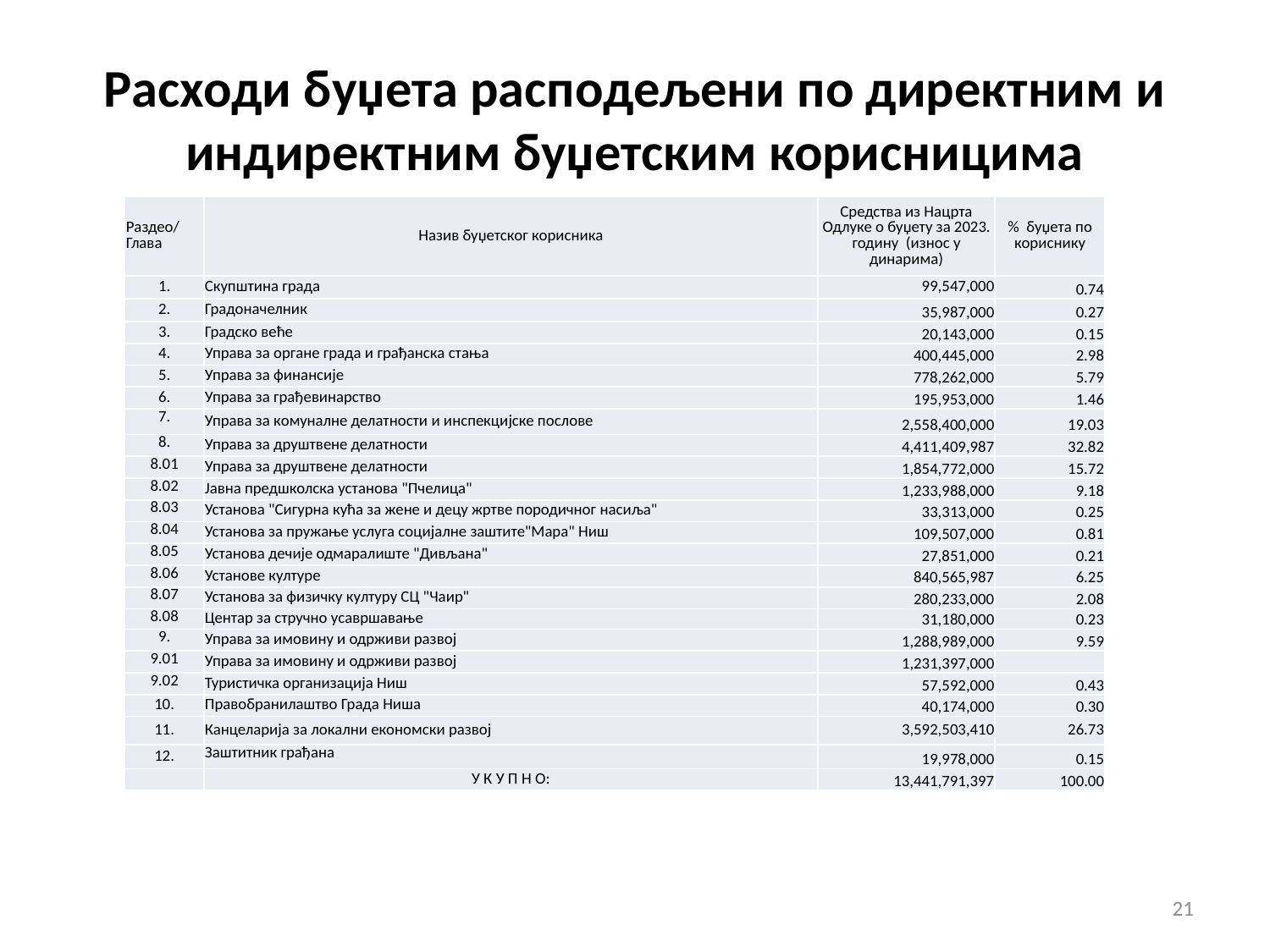

# Расходи буџета расподељени по директним и индиректним буџетским корисницима
| Раздео/ Глава | Назив буџетског корисника | Средства из Нацрта Одлуке о буџету за 2023. годину (износ у динарима) | % буџета по кориснику |
| --- | --- | --- | --- |
| 1. | Скупштина града | 99,547,000 | 0.74 |
| 2. | Градоначелник | 35,987,000 | 0.27 |
| 3. | Градско веће | 20,143,000 | 0.15 |
| 4. | Управа за органе града и грађанска стања | 400,445,000 | 2.98 |
| 5. | Управа за финансије | 778,262,000 | 5.79 |
| 6. | Управа за грађевинарство | 195,953,000 | 1.46 |
| 7. | Управа за комуналне делатности и инспекцијске послове | 2,558,400,000 | 19.03 |
| 8. | Управа за друштвене делатности | 4,411,409,987 | 32.82 |
| 8.01 | Управа за друштвене делатности | 1,854,772,000 | 15.72 |
| 8.02 | Јавна предшколска установа "Пчелица" | 1,233,988,000 | 9.18 |
| 8.03 | Установа "Сигурна кућа за жене и децу жртве породичног насиља" | 33,313,000 | 0.25 |
| 8.04 | Установа за пружање услуга социјалне заштите"Мара" Ниш | 109,507,000 | 0.81 |
| 8.05 | Установа дечије одмаралиште "Дивљана" | 27,851,000 | 0.21 |
| 8.06 | Установе културе | 840,565,987 | 6.25 |
| 8.07 | Установа за физичку културу СЦ "Чаир" | 280,233,000 | 2.08 |
| 8.08 | Центар за стручно усавршавање | 31,180,000 | 0.23 |
| 9. | Управа за имовину и одрживи развој | 1,288,989,000 | 9.59 |
| 9.01 | Управа за имовину и одрживи развој | 1,231,397,000 |  |
| 9.02 | Туристичка организација Ниш | 57,592,000 | 0.43 |
| 10. | Правобранилаштво Града Ниша | 40,174,000 | 0.30 |
| 11. | Канцеларија за локални економски развој | 3,592,503,410 | 26.73 |
| 12. | Заштитник грађана | 19,978,000 | 0.15 |
|  | У К У П Н О: | 13,441,791,397 | 100.00 |
21